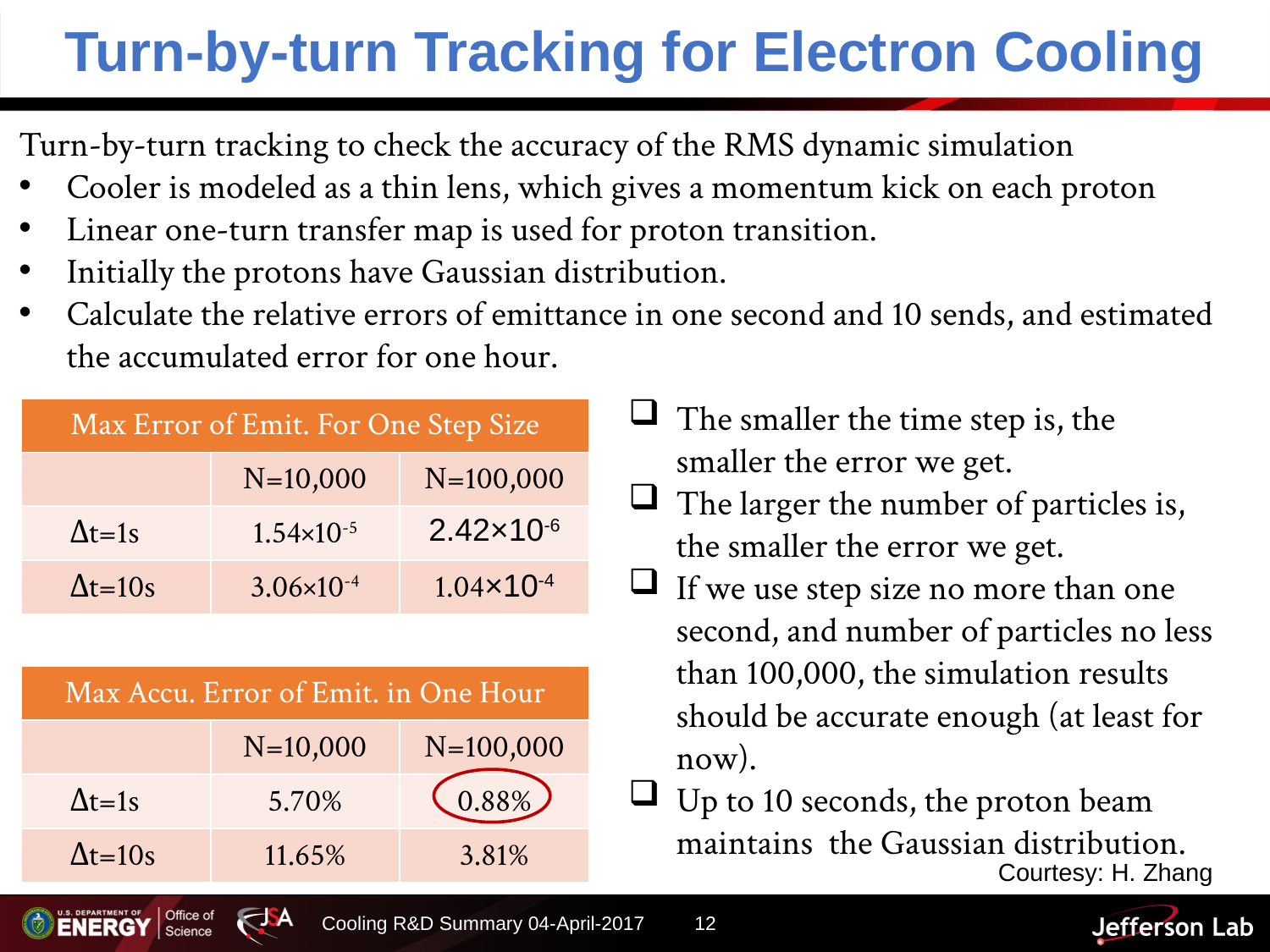

Turn-by-turn Tracking for Electron Cooling
Turn-by-turn tracking to check the accuracy of the RMS dynamic simulation
Cooler is modeled as a thin lens, which gives a momentum kick on each proton
Linear one-turn transfer map is used for proton transition.
Initially the protons have Gaussian distribution.
Calculate the relative errors of emittance in one second and 10 sends, and estimated the accumulated error for one hour.
The smaller the time step is, the smaller the error we get.
The larger the number of particles is, the smaller the error we get.
If we use step size no more than one second, and number of particles no less than 100,000, the simulation results should be accurate enough (at least for now).
Up to 10 seconds, the proton beam maintains  the Gaussian distribution.
| Max Error of Emit. For One Step Size |  |  |
| --- | --- | --- |
|  | N=10,000 | N=100,000 |
| Δt=1s | 1.54×10-5 | 2.42×10-6 |
| Δt=10s | 3.06×10-4 | 1.04×10-4 |
| Max Accu. Error of Emit. in One Hour |  |  |
| --- | --- | --- |
|  | N=10,000 | N=100,000 |
| Δt=1s | 5.70% | 0.88% |
| Δt=10s | 11.65% | 3.81% |

Courtesy: H. Zhang
--12--